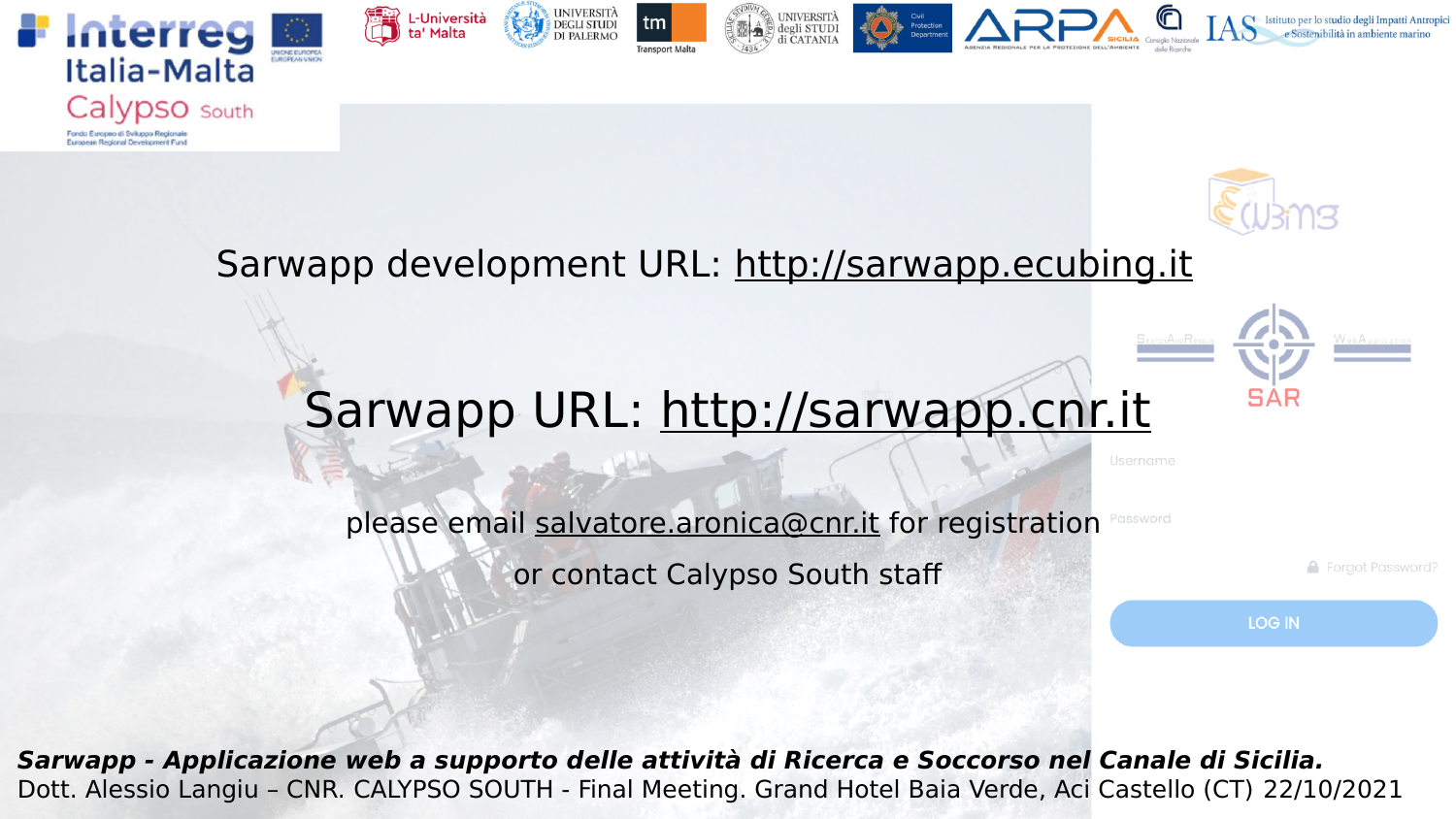

Sarwapp development URL: http://sarwapp.ecubing.it

Sarwapp URL: http://sarwapp.cnr.it

please email salvatore.aronica@cnr.it for registration
or contact Calypso South staff

Sarwapp - Applicazione web a supporto delle attività di Ricerca e Soccorso nel Canale di Sicilia.
Dott. Alessio Langiu – CNR. CALYPSO SOUTH - Final Meeting. Grand Hotel Baia Verde, Aci Castello (CT) 22/10/2021